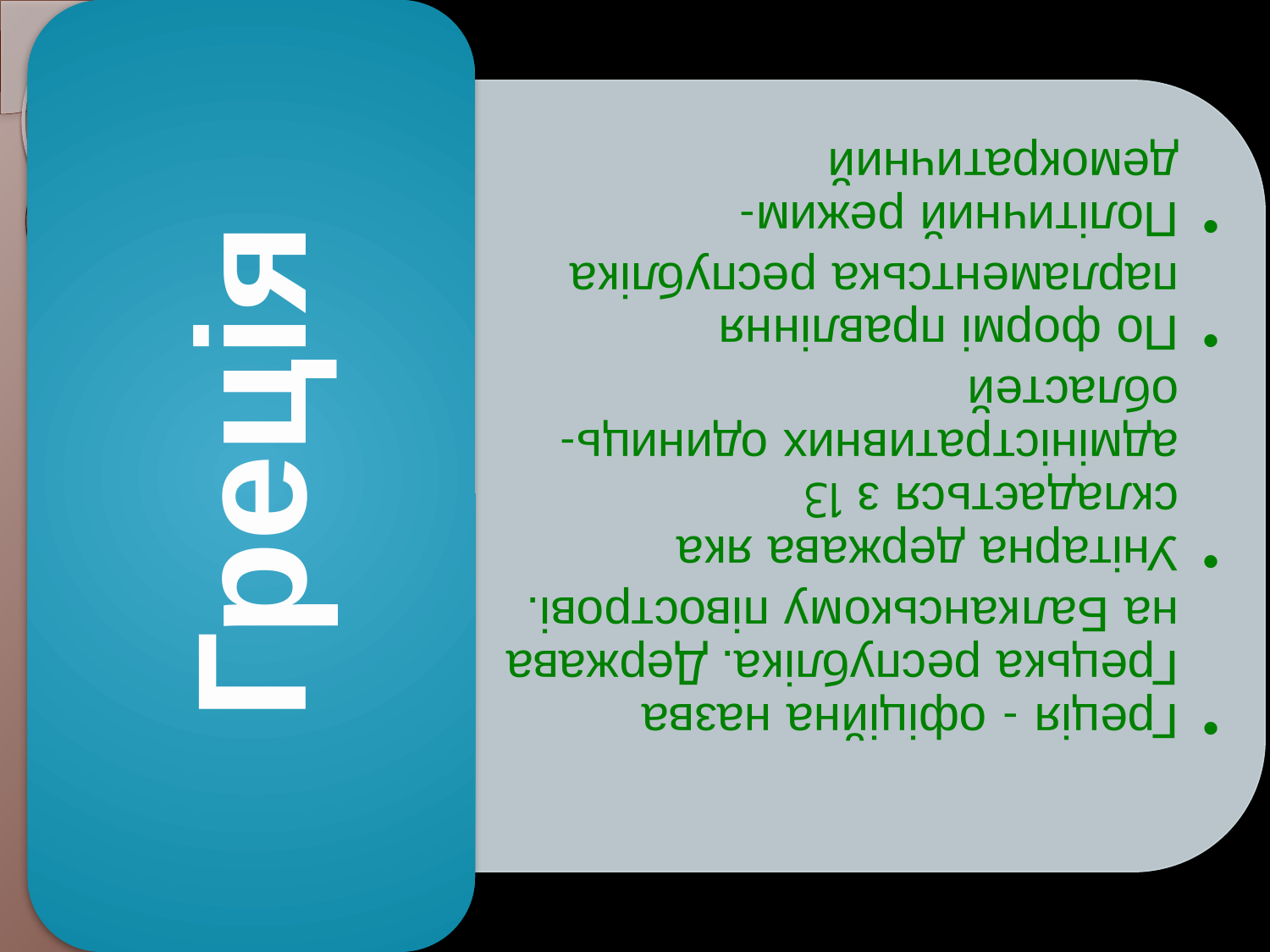

Греція - офіційна назва Грецька республіка. Держава на Балканському півострові.
Унітарна держава яка складається з 13 адміністративних одиниць- областей
По формі правління парламентська республіка
Політичний режим- демократичний

Греція